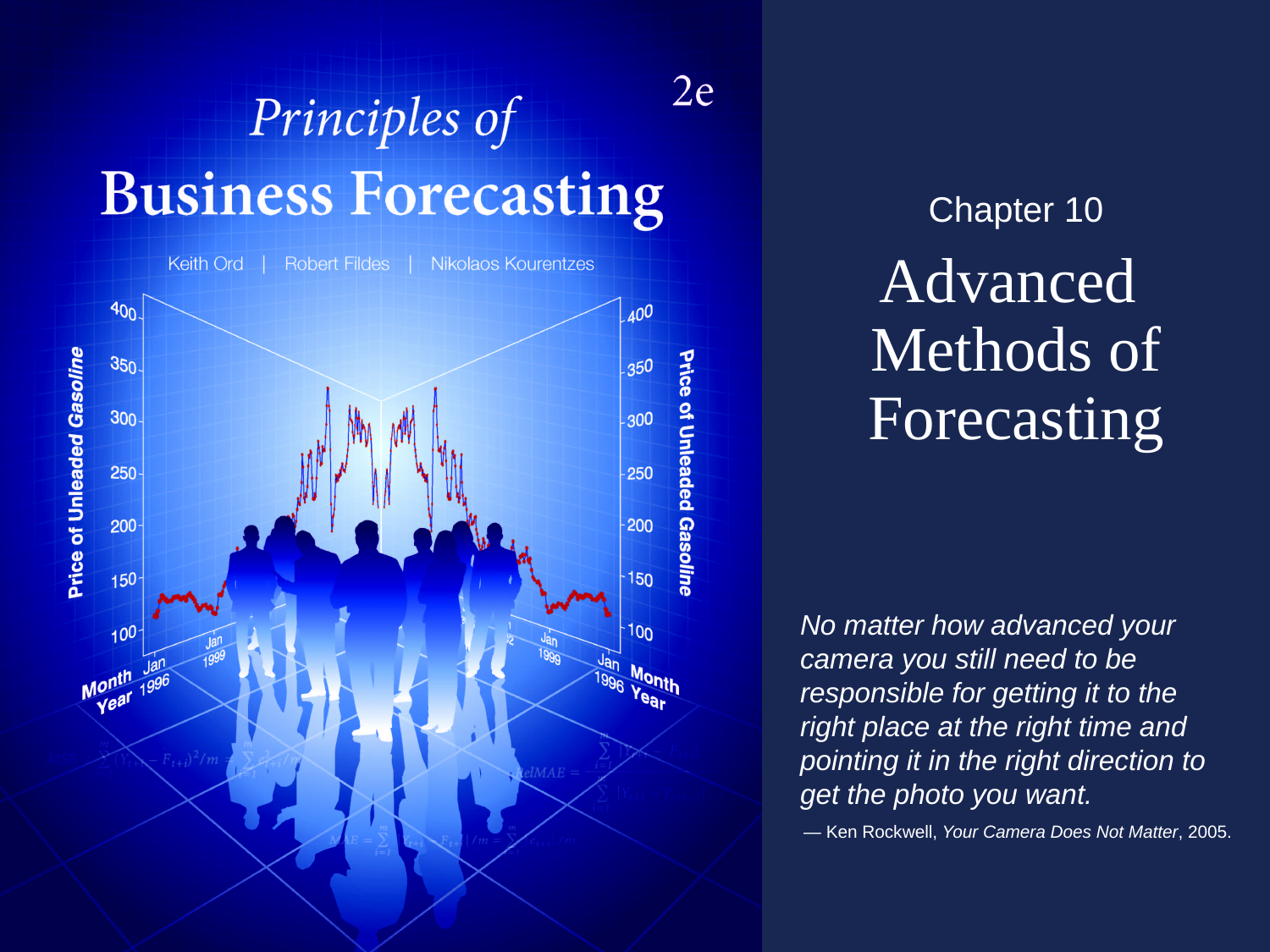

Chapter 10
# Advanced Methods of Forecasting
No matter how advanced your camera you still need to be responsible for getting it to the right place at the right time and pointing it in the right direction to get the photo you want.
— Ken Rockwell, Your Camera Does Not Matter, 2005.